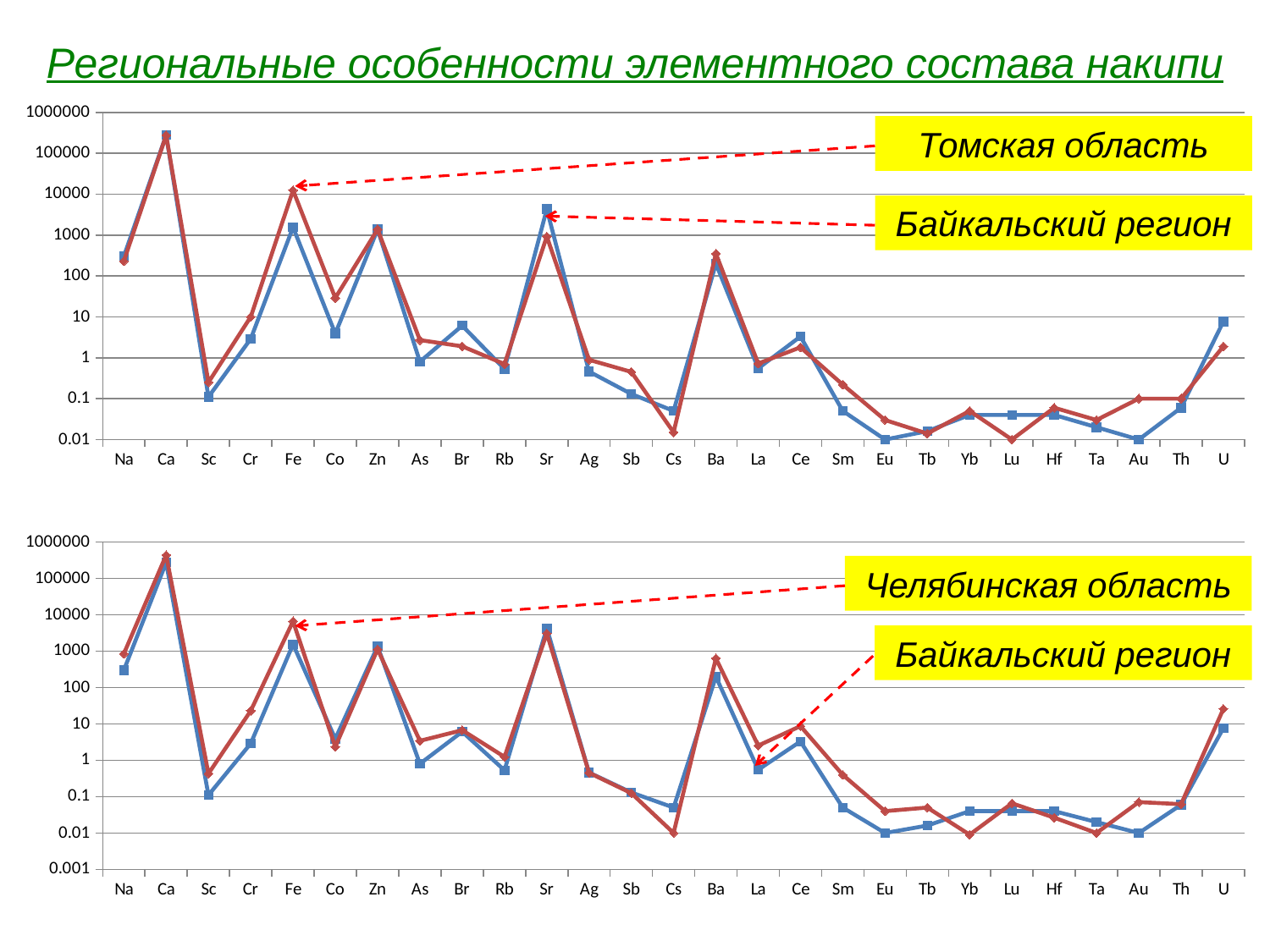

Региональные особенности элементного состава накипи

### Chart

| Category |  |  |
|---|---|---|
| Na | 302.0 | 230.0 |
| Ca | 276793.0 | 275417.0 |
| Sc | 0.11 | 0.25 |
| Cr | 2.9 | 10.0 |
| Fe | 1550.0 | 12457.0 |
| Co | 3.9 | 29.0 |
| Zn | 1370.0 | 1380.0 |
| As | 0.8 | 2.7 |
| Br | 6.1 | 1.9000000000000001 |
| Rb | 0.53 | 0.7000000000000002 |
| Sr | 4304.0 | 924.0 |
| Ag | 0.46 | 0.89 |
| Sb | 0.13 | 0.45 |
| Cs | 0.05 | 0.014999999999999998 |
| Ba | 200.0 | 352.0 |
| La | 0.55 | 0.7200000000000002 |
| Ce | 3.3 | 1.8 |
| Sm | 0.05 | 0.22 |
| Eu | 0.010000000000000004 | 0.030000000000000002 |
| Tb | 0.016000000000000007 | 0.014 |
| Yb | 0.040000000000000015 | 0.05 |
| Lu | 0.040000000000000015 | 0.010000000000000004 |
| Hf | 0.040000000000000015 | 0.06000000000000002 |
| Ta | 0.020000000000000007 | 0.030000000000000002 |
| Au | 0.010000000000000004 | 0.1 |
| Th | 0.06000000000000002 | 0.1 |
| U | 7.7 | 1.9000000000000001 |
Томская область
Байкальский регион

### Chart

| Category |  |  |
|---|---|---|
| Na | 302.0 | 853.333333333333 |
| Ca | 276793.0 | 441400.0 |
| Sc | 0.11 | 0.42866666666666686 |
| Cr | 2.9 | 23.100000000000005 |
| Fe | 1550.0 | 6673.333333333331 |
| Co | 3.9 | 2.3499999999999996 |
| Zn | 1370.0 | 1135.6 |
| As | 0.8 | 3.4266666666666667 |
| Br | 6.1 | 6.733333333333336 |
| Rb | 0.53 | 1.24 |
| Sr | 4304.0 | 3098.0 |
| Ag | 0.46 | 0.4533333333333333 |
| Sb | 0.13 | 0.12466666666666673 |
| Cs | 0.05 | 0.010000000000000004 |
| Ba | 200.0 | 638.6666666666666 |
| La | 0.55 | 2.532666666666665 |
| Ce | 3.3 | 8.70666666666667 |
| Sm | 0.05 | 0.3973333333333333 |
| Eu | 0.010000000000000004 | 0.040000000000000015 |
| Tb | 0.016000000000000007 | 0.050000000000000024 |
| Yb | 0.040000000000000015 | 0.009000000000000003 |
| Lu | 0.040000000000000015 | 0.06580000000000001 |
| Hf | 0.040000000000000015 | 0.026400000000000017 |
| Ta | 0.020000000000000007 | 0.010000000000000004 |
| Au | 0.010000000000000004 | 0.07093333333333338 |
| Th | 0.06000000000000002 | 0.06200000000000003 |
| U | 7.7 | 26.040000000000003 |
Челябинская область
Байкальский регион